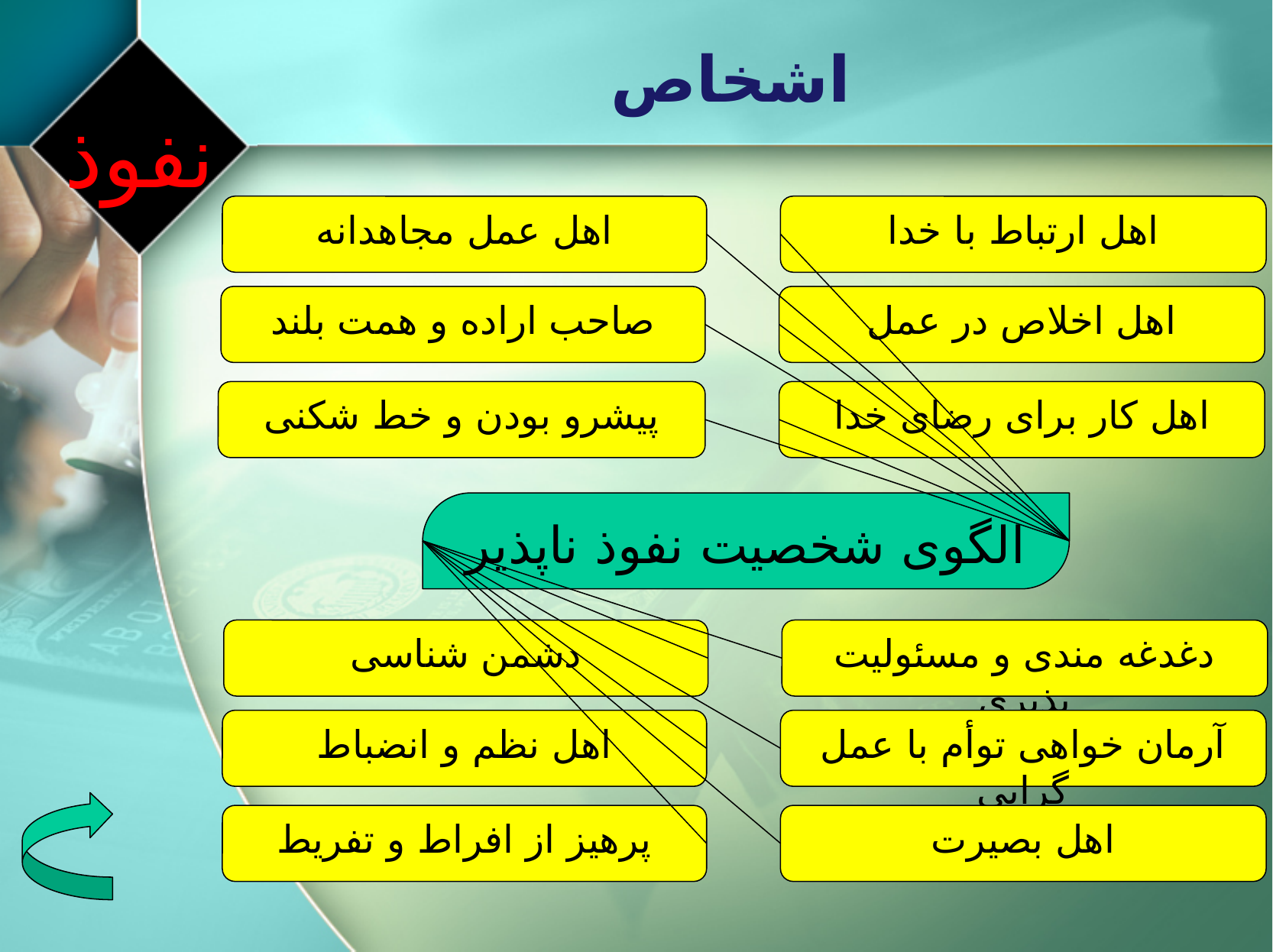

# اشخاص
نفوذ
اهل عمل مجاهدانه
اهل ارتباط با خدا
صاحب اراده و همت بلند
اهل اخلاص در عمل
پیشرو بودن و خط شکنی
اهل کار برای رضای خدا
الگوی شخصیت نفوذ ناپذیر
دشمن شناسی
دغدغه مندی و مسئولیت پذیری
اهل نظم و انضباط
آرمان خواهی توأم با عمل گرایی

پرهیز از افراط و تفریط
اهل بصیرت